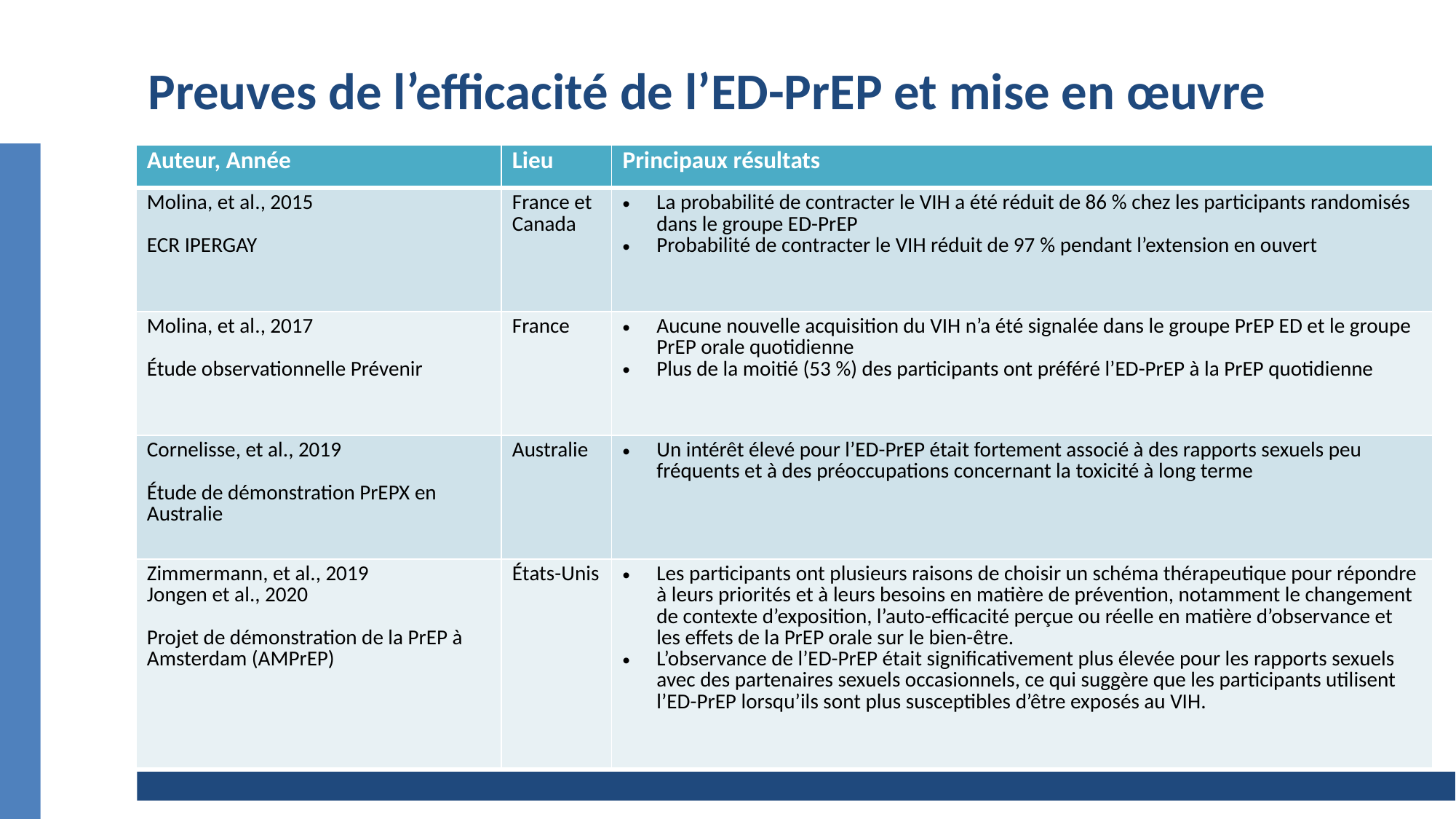

# Preuves de l’efficacité de l’ED-PrEP et mise en œuvre
| Auteur, Année | Lieu | Principaux résultats |
| --- | --- | --- |
| Molina, et al., 2015 ECR IPERGAY | France et Canada | La probabilité de contracter le VIH a été réduit de 86 % chez les participants randomisés dans le groupe ED-PrEP Probabilité de contracter le VIH réduit de 97 % pendant l’extension en ouvert |
| Molina, et al., 2017 Étude observationnelle Prévenir | France | Aucune nouvelle acquisition du VIH n’a été signalée dans le groupe PrEP ED et le groupe PrEP orale quotidienne Plus de la moitié (53 %) des participants ont préféré l’ED-PrEP à la PrEP quotidienne |
| Cornelisse, et al., 2019 Étude de démonstration PrEPX en Australie | Australie | Un intérêt élevé pour l’ED-PrEP était fortement associé à des rapports sexuels peu fréquents et à des préoccupations concernant la toxicité à long terme |
| Zimmermann, et al., 2019 Jongen et al., 2020 Projet de démonstration de la PrEP à Amsterdam (AMPrEP) | États-Unis | Les participants ont plusieurs raisons de choisir un schéma thérapeutique pour répondre à leurs priorités et à leurs besoins en matière de prévention, notamment le changement de contexte d’exposition, l’auto-efficacité perçue ou réelle en matière d’observance et les effets de la PrEP orale sur le bien-être. L’observance de l’ED-PrEP était significativement plus élevée pour les rapports sexuels avec des partenaires sexuels occasionnels, ce qui suggère que les participants utilisent l’ED-PrEP lorsqu’ils sont plus susceptibles d’être exposés au VIH. |